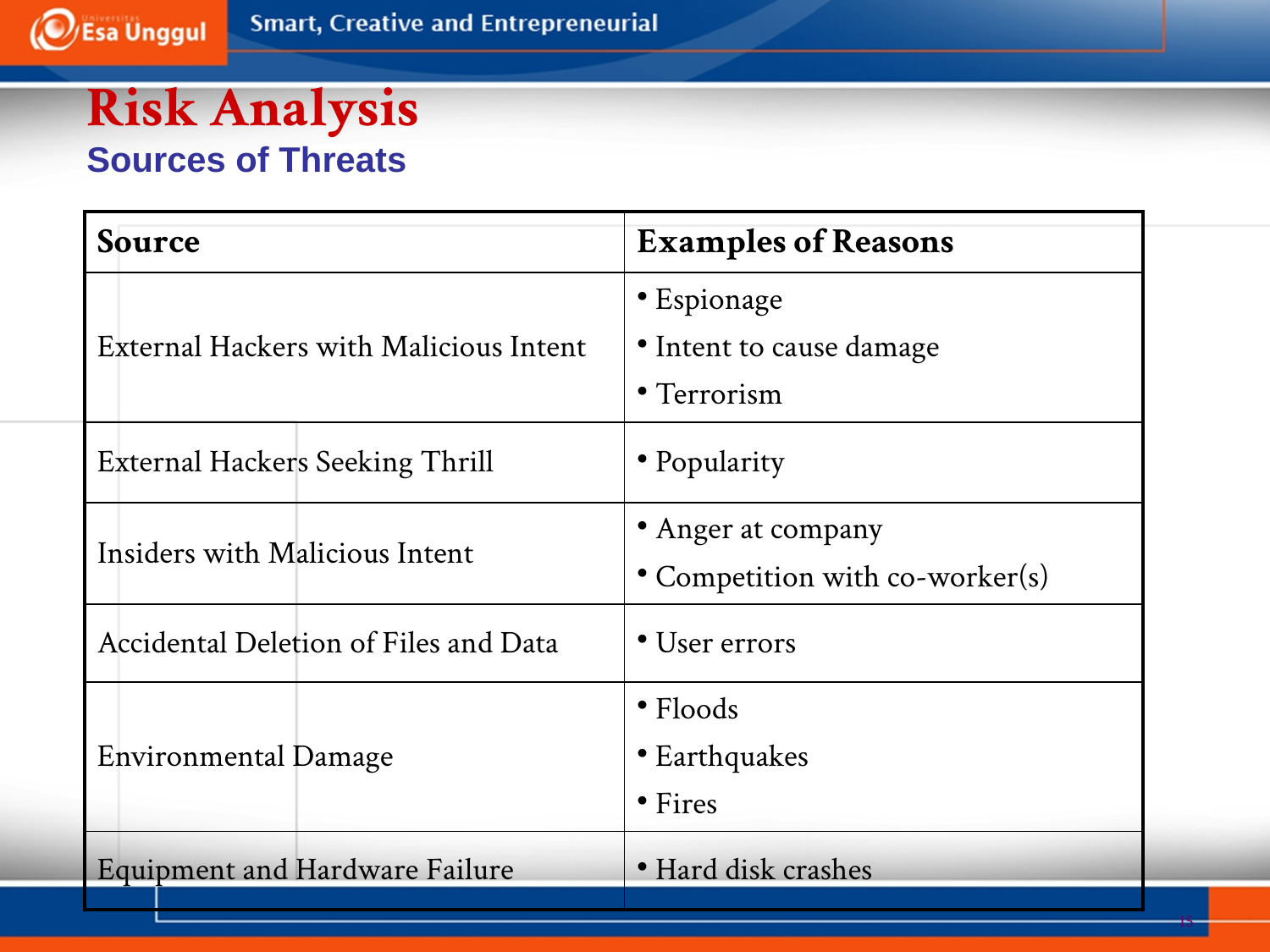

Risk Analysis
Sources of Threats
| Source | Examples of Reasons |
| --- | --- |
| External Hackers with Malicious Intent | Espionage Intent to cause damage Terrorism |
| External Hackers Seeking Thrill | Popularity |
| Insiders with Malicious Intent | Anger at company Competition with co-worker(s) |
| Accidental Deletion of Files and Data | User errors |
| Environmental Damage | Floods Earthquakes Fires |
| Equipment and Hardware Failure | Hard disk crashes |

15